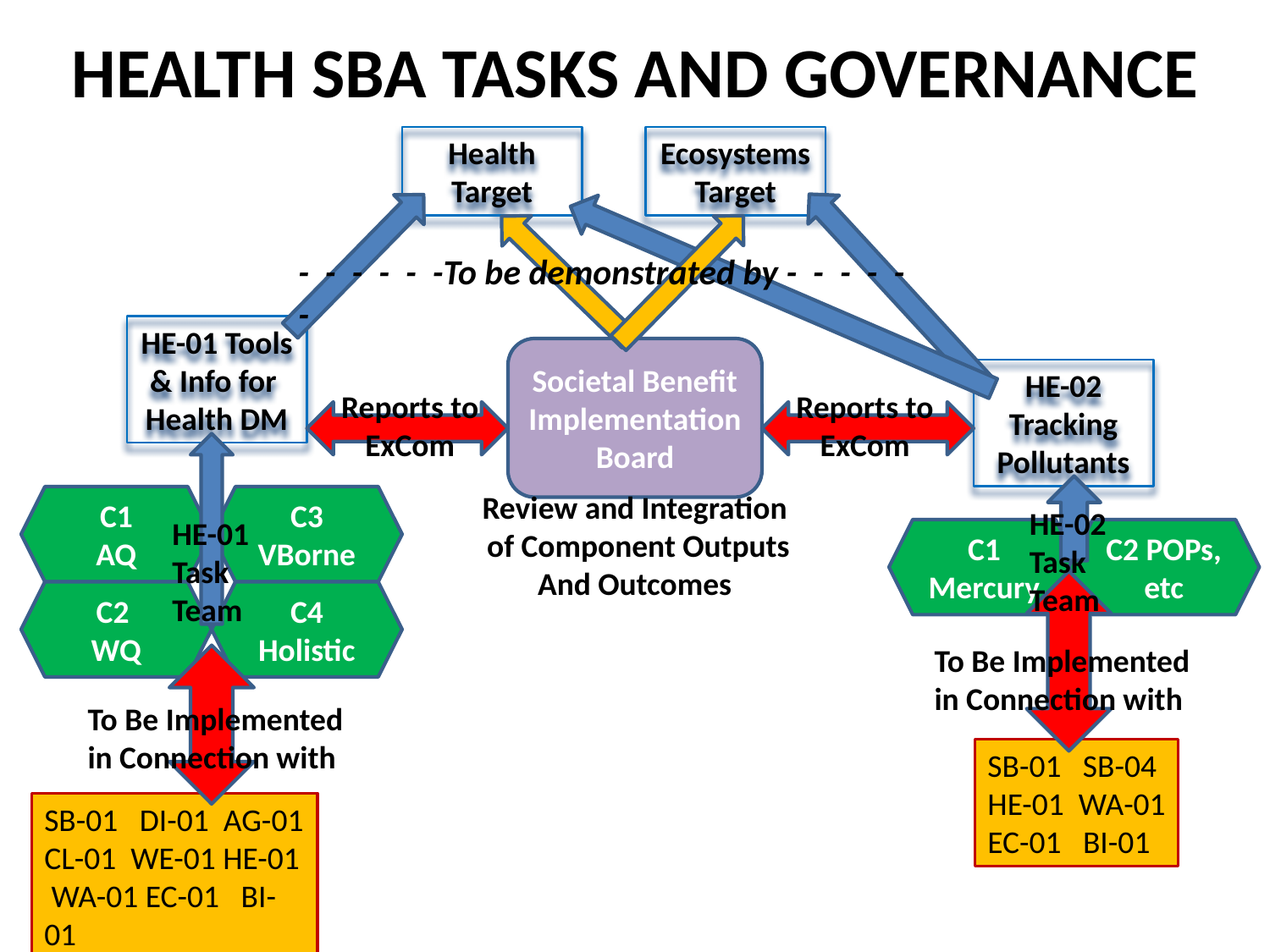

HEALTH SBA TASKS AND GOVERNANCE

Health
Target
Ecosystems
Target

-  -  -  -  -  -To be demonstrated by -  -  -  -  -  -
HE-01 Tools
& Info for
Health DM

Societal Benefit
Implementation Board
HE-02
Tracking
Pollutants
Reports to
ExCom
Reports to
ExCom

Review and Integration
 of Component Outputs
And Outcomes
C1
AQ
C3
VBorne
HE-02
Task
Team
HE-01
Task
Team
C1
Mercury
C2 POPs, etc

C2
WQ
C4
Holistic
To Be Implemented
in Connection with

To Be Implemented
in Connection with
SB-01   SB-04
HE-01  WA-01
EC-01   BI-01
SB-01   DI-01  AG-01
CL-01  WE-01 HE-01  WA-01 EC-01   BI-01